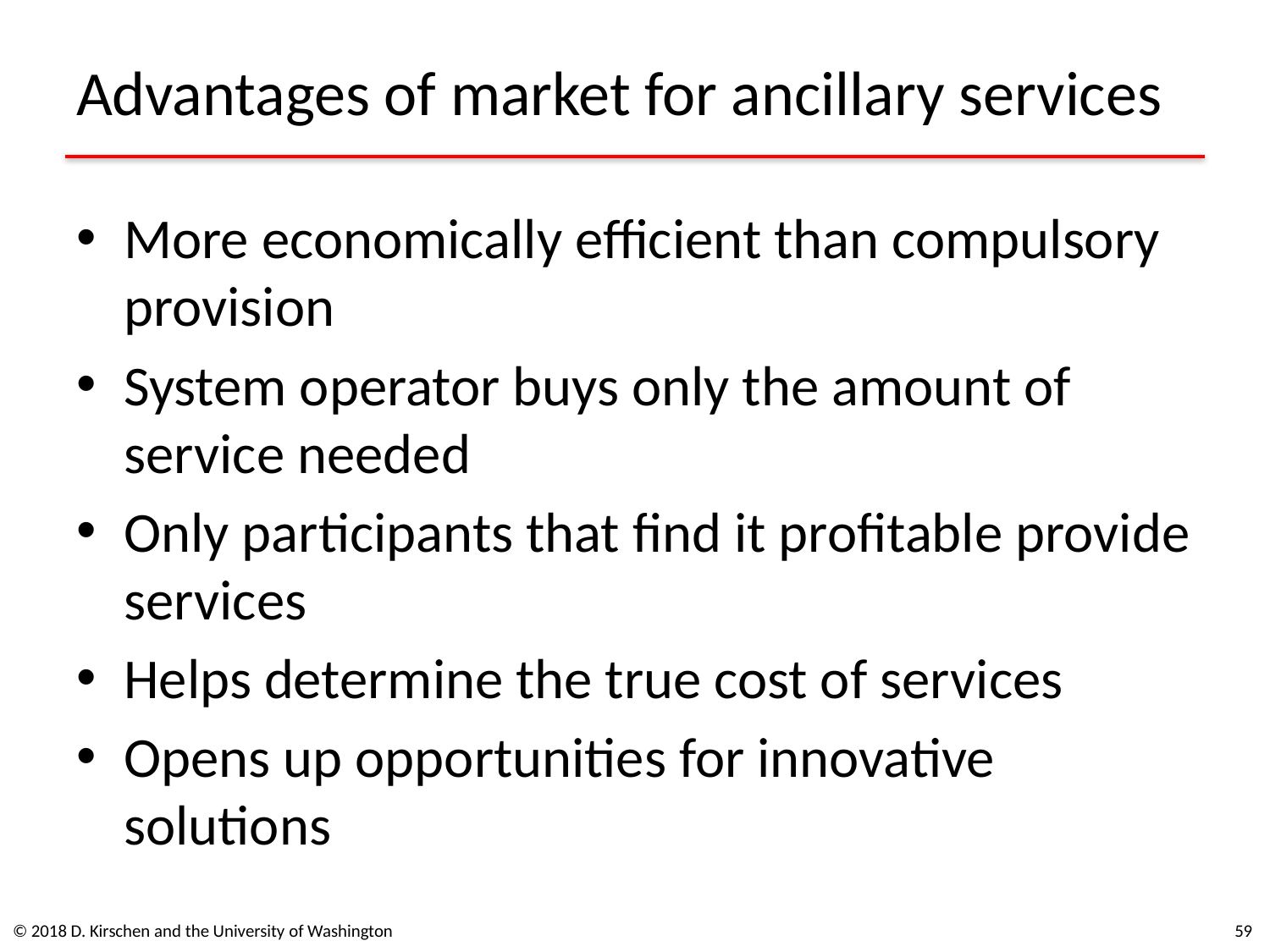

# Advantages of market for ancillary services
More economically efficient than compulsory provision
System operator buys only the amount of service needed
Only participants that find it profitable provide services
Helps determine the true cost of services
Opens up opportunities for innovative solutions
© 2018 D. Kirschen and the University of Washington
59